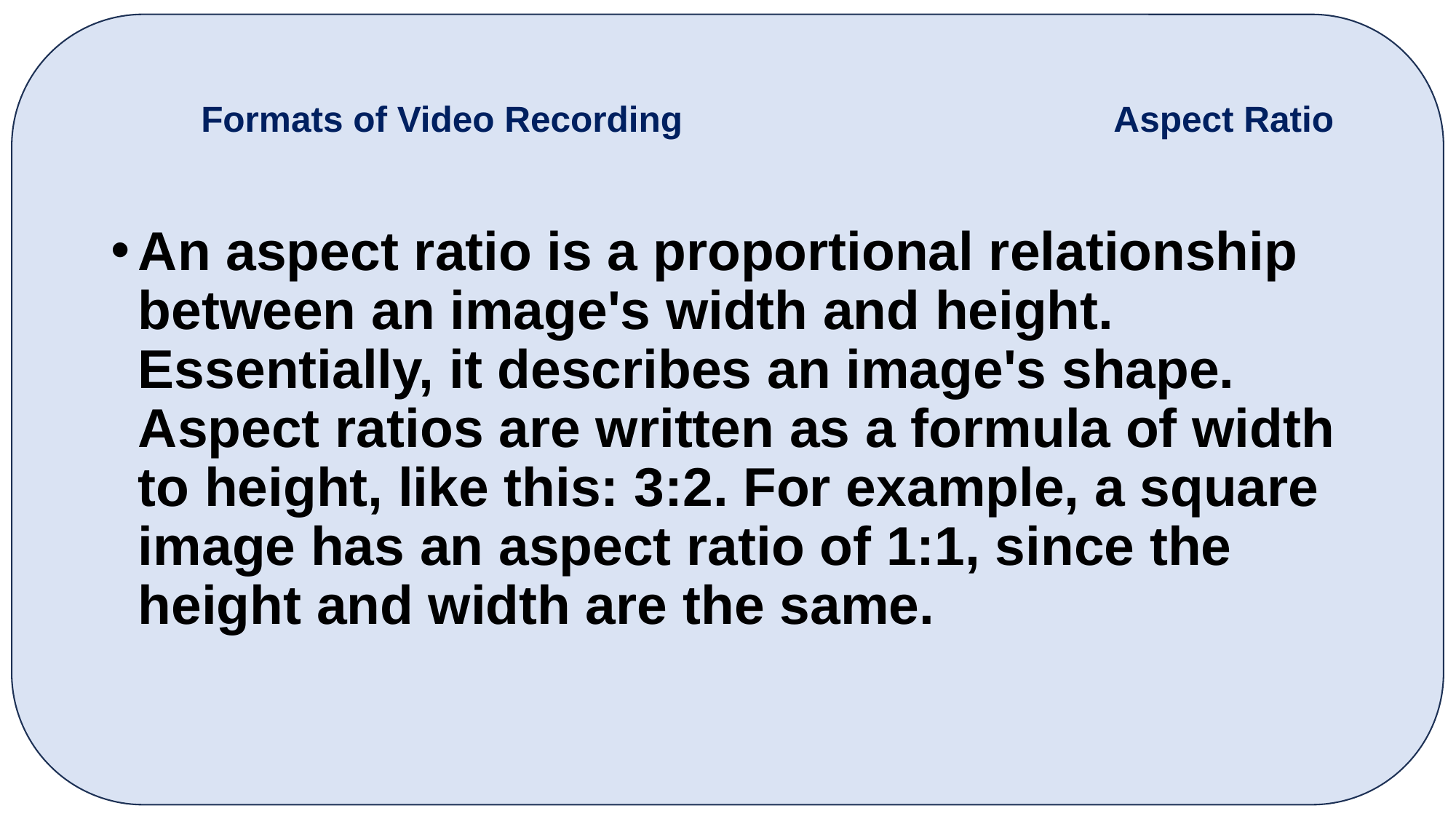

# Formats of Video Recording                            	            Aspect Ratio
An aspect ratio is a proportional relationship between an image's width and height. Essentially, it describes an image's shape. Aspect ratios are written as a formula of width to height, like this: 3:2. For example, a square image has an aspect ratio of 1:1, since the height and width are the same.